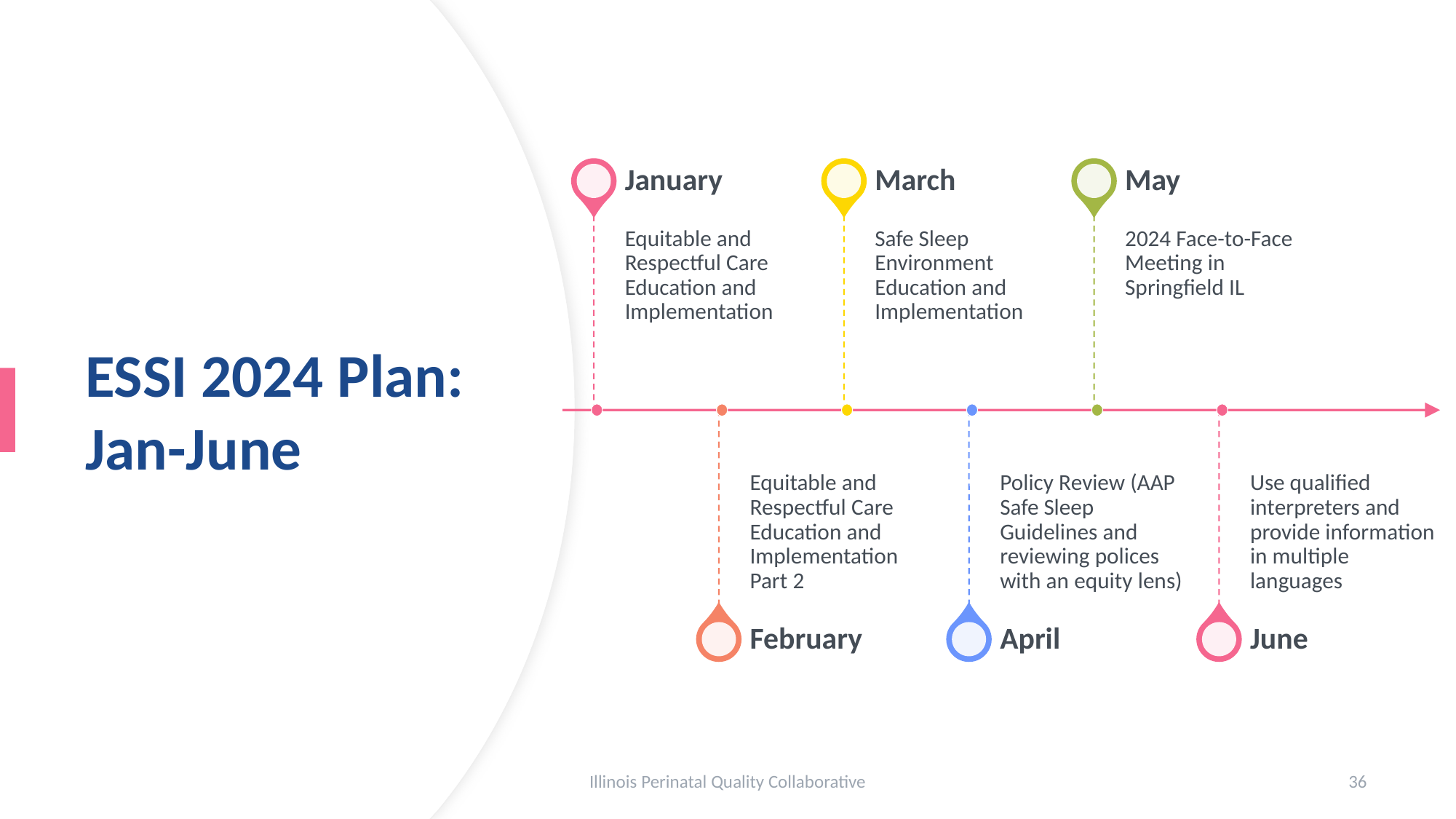

Equitable and Respectful Care Education and Implementation
January
Equitable and Respectful Care Education and Implementation Part 2
February
Safe Sleep Environment Education and Implementation
March
Policy Review (AAP Safe Sleep Guidelines and reviewing polices with an equity lens)
April
2024 Face-to-Face Meeting in Springfield IL
May
Use qualified interpreters and provide information in multiple languages
June
# ESSI 2024 Plan: Jan-June

Illinois Perinatal Quality Collaborative
36